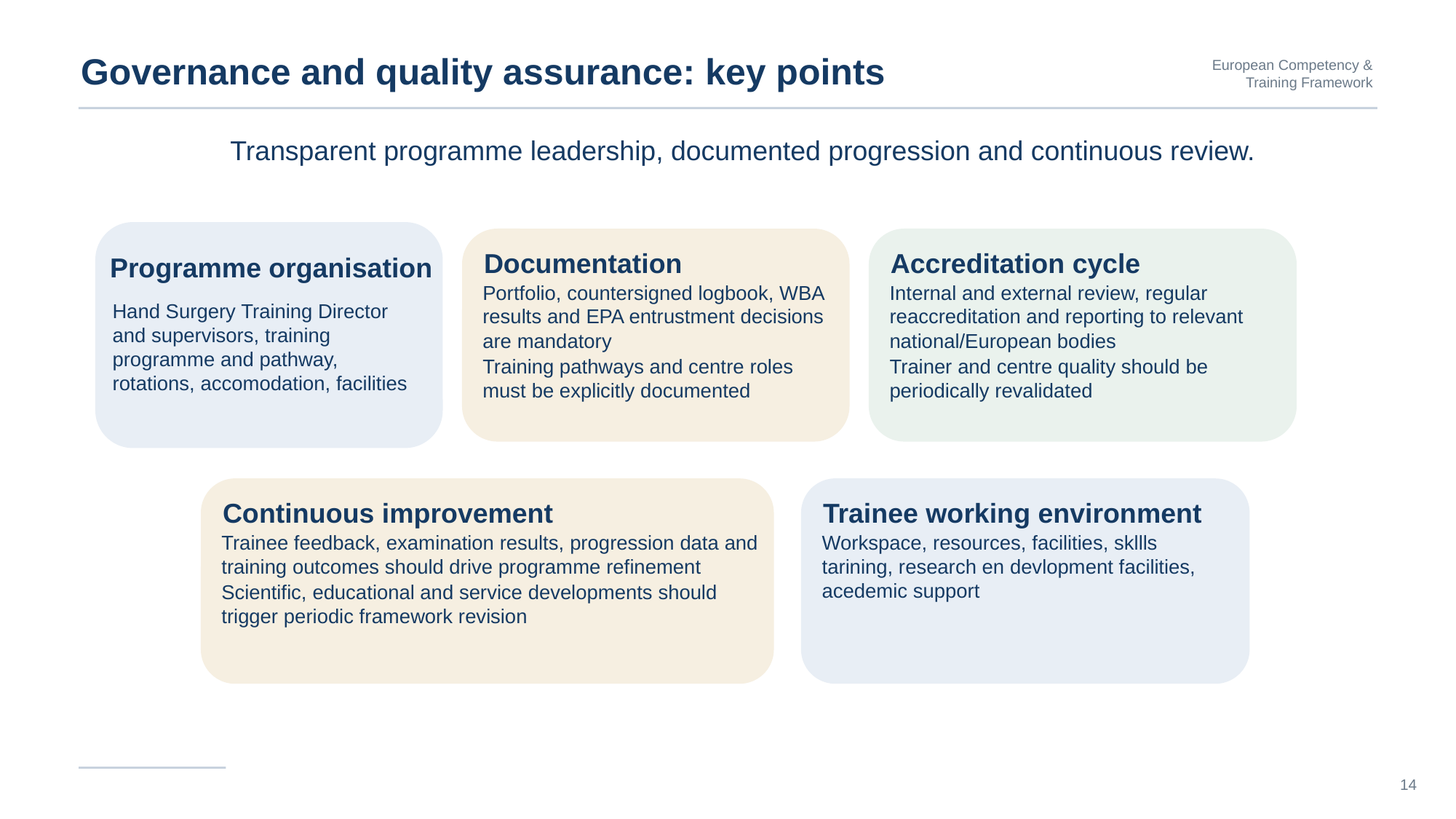

Governance and quality assurance: key points
European Competency & Training Framework

Transparent programme leadership, documented progression and continuous review.

Documentation
Accreditation cycle
Programme organisation
Portfolio, countersigned logbook, WBA results and EPA entrustment decisions are mandatory
Training pathways and centre roles must be explicitly documented
Internal and external review, regular reaccreditation and reporting to relevant national/European bodies
Trainer and centre quality should be periodically revalidated
Hand Surgery Training Director and supervisors, training programme and pathway, rotations, accomodation, facilities

Continuous improvement
Trainee working environment
Trainee feedback, examination results, progression data and training outcomes should drive programme refinement
Scientific, educational and service developments should trigger periodic framework revision
Workspace, resources, facilities, skllls tarining, research en devlopment facilities, acedemic support

14